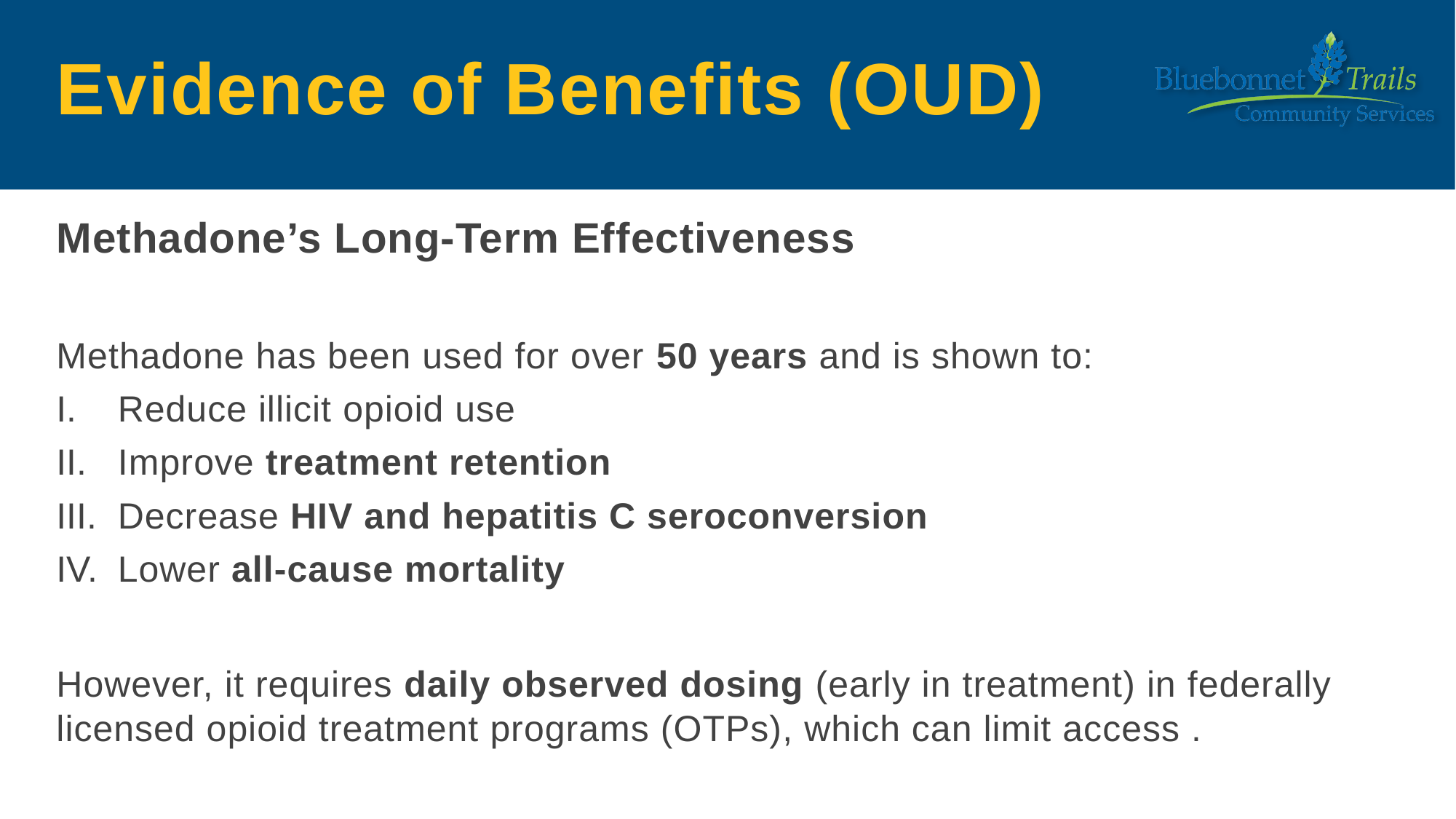

# Evidence of Benefits (OUD)
Methadone’s Long-Term Effectiveness

Methadone has been used for over 50 years and is shown to:
Reduce illicit opioid use
Improve treatment retention
Decrease HIV and hepatitis C seroconversion
Lower all-cause mortality

However, it requires daily observed dosing (early in treatment) in federally licensed opioid treatment programs (OTPs), which can limit access .